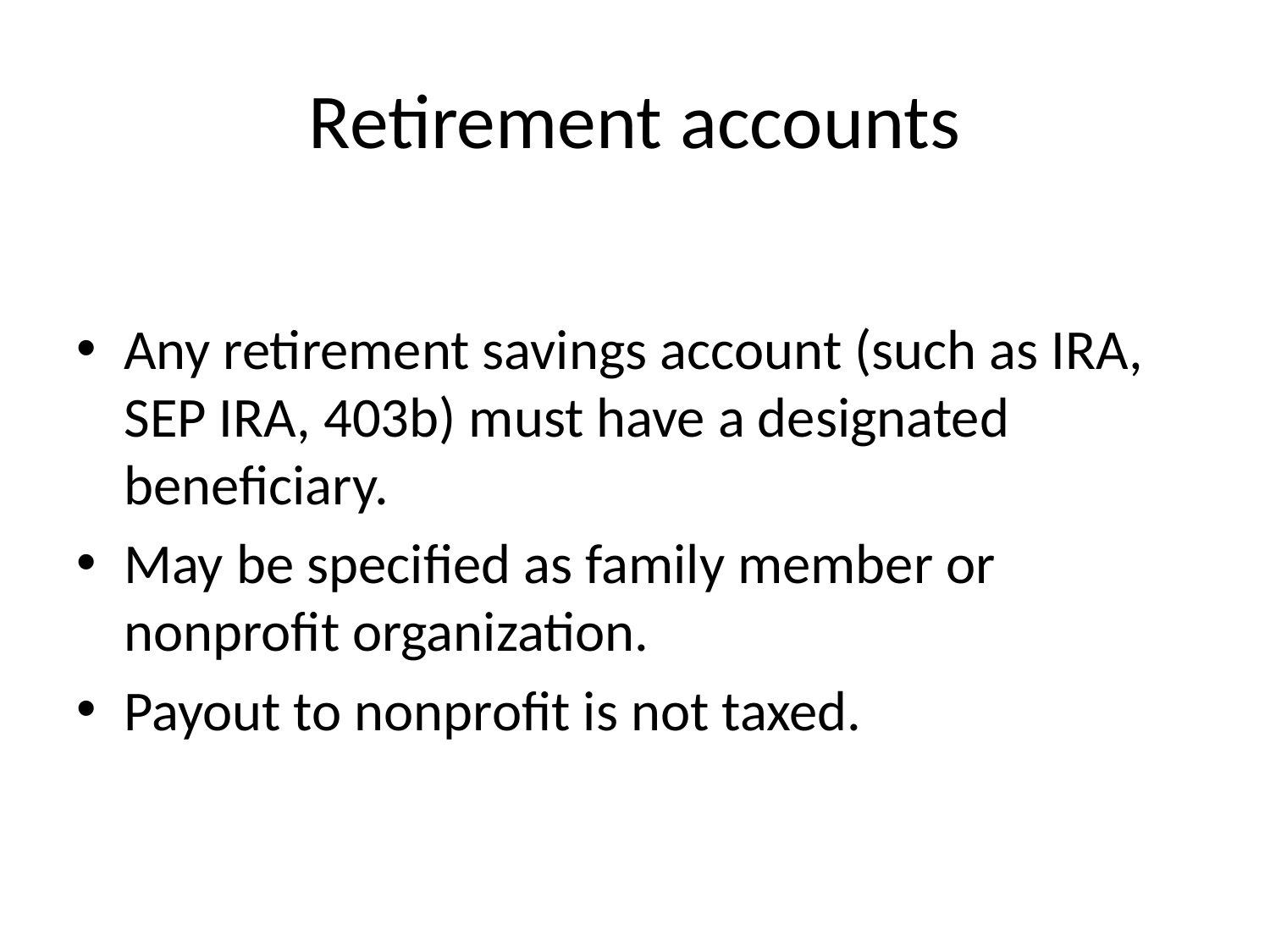

# Retirement accounts
Any retirement savings account (such as IRA, SEP IRA, 403b) must have a designated beneficiary.
May be specified as family member or nonprofit organization.
Payout to nonprofit is not taxed.